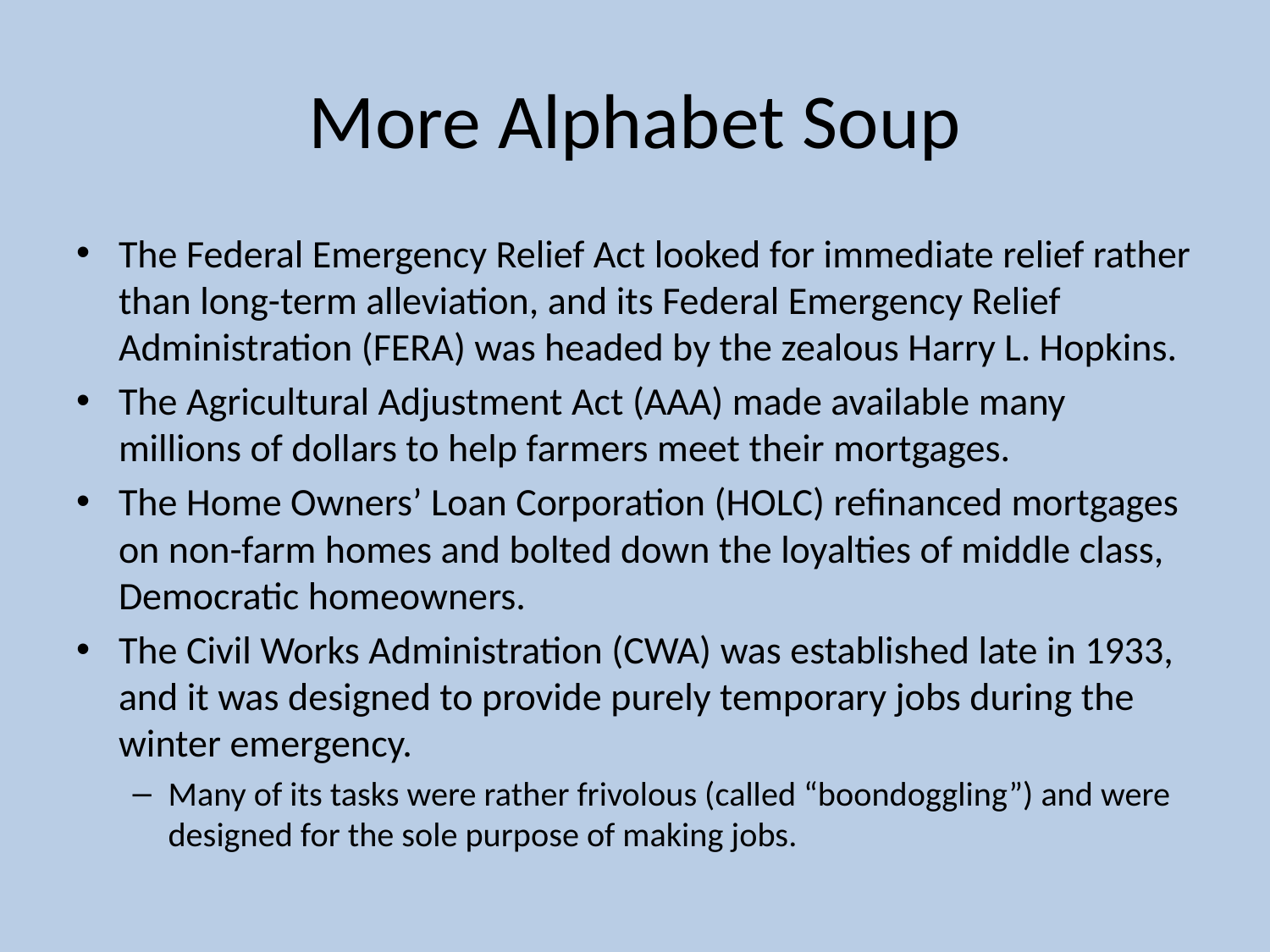

# More Alphabet Soup
The Federal Emergency Relief Act looked for immediate relief rather than long-term alleviation, and its Federal Emergency Relief Administration (FERA) was headed by the zealous Harry L. Hopkins.
The Agricultural Adjustment Act (AAA) made available many millions of dollars to help farmers meet their mortgages.
The Home Owners’ Loan Corporation (HOLC) refinanced mortgages on non-farm homes and bolted down the loyalties of middle class, Democratic homeowners.
The Civil Works Administration (CWA) was established late in 1933, and it was designed to provide purely temporary jobs during the winter emergency.
Many of its tasks were rather frivolous (called “boondoggling”) and were designed for the sole purpose of making jobs.